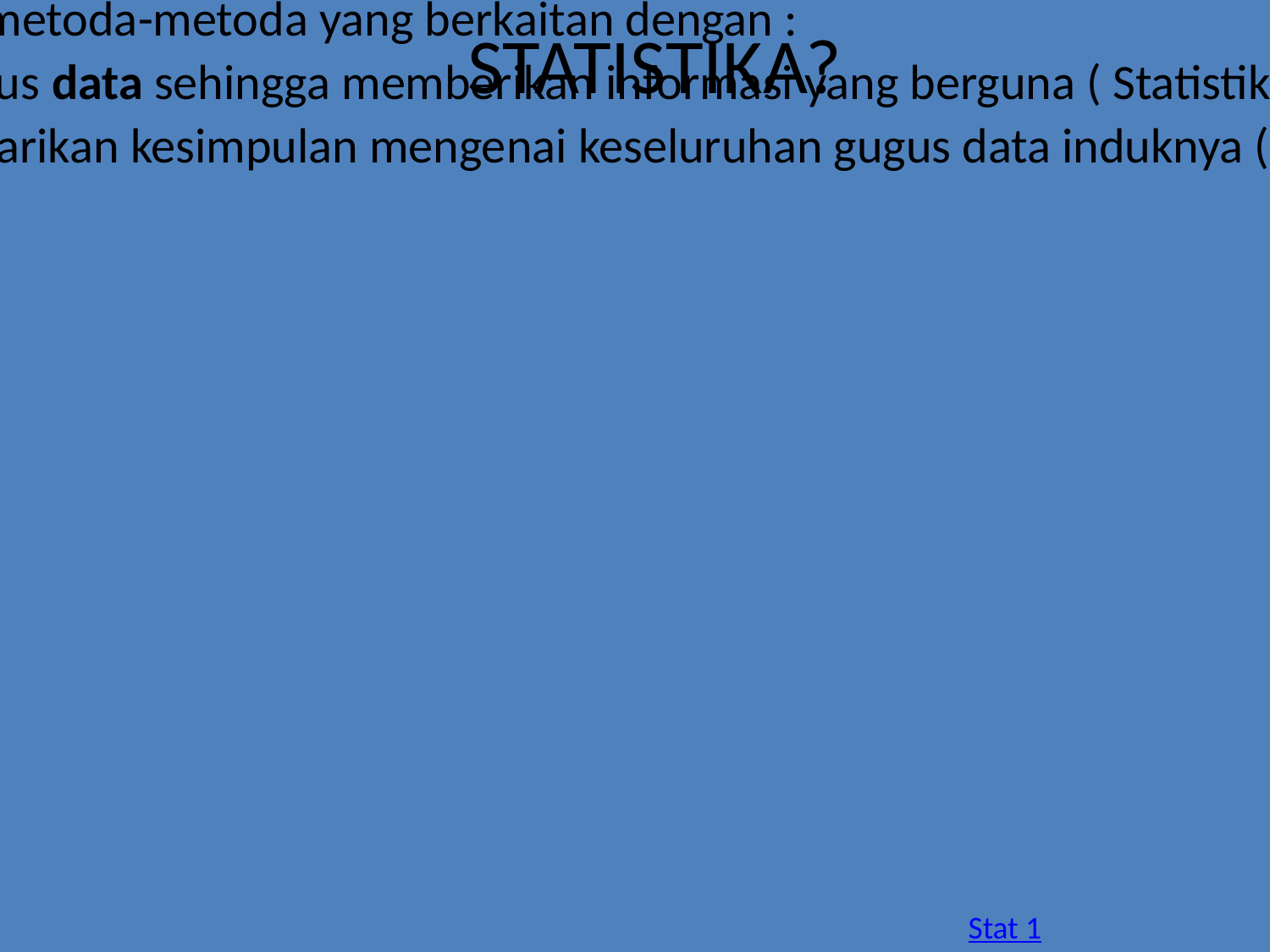

# STATISTIKA?
   Statistika (Statistics) adalah ilmu atau metoda-metoda yang berkaitan dengan :
   1. Pengumpulan, pengolahan, penyajian     dan analisa deskriptif suatu gugus data sehingga memberikan informasi yang berguna ( Statistika Deskriptif )
   2. Analisa sebagian data yang digunakan untuk melakukan generalisasi, peramalan atau penarikan kesimpulan mengenai keseluruhan gugus data induknya ( Statistika Induktif / Infernsia )